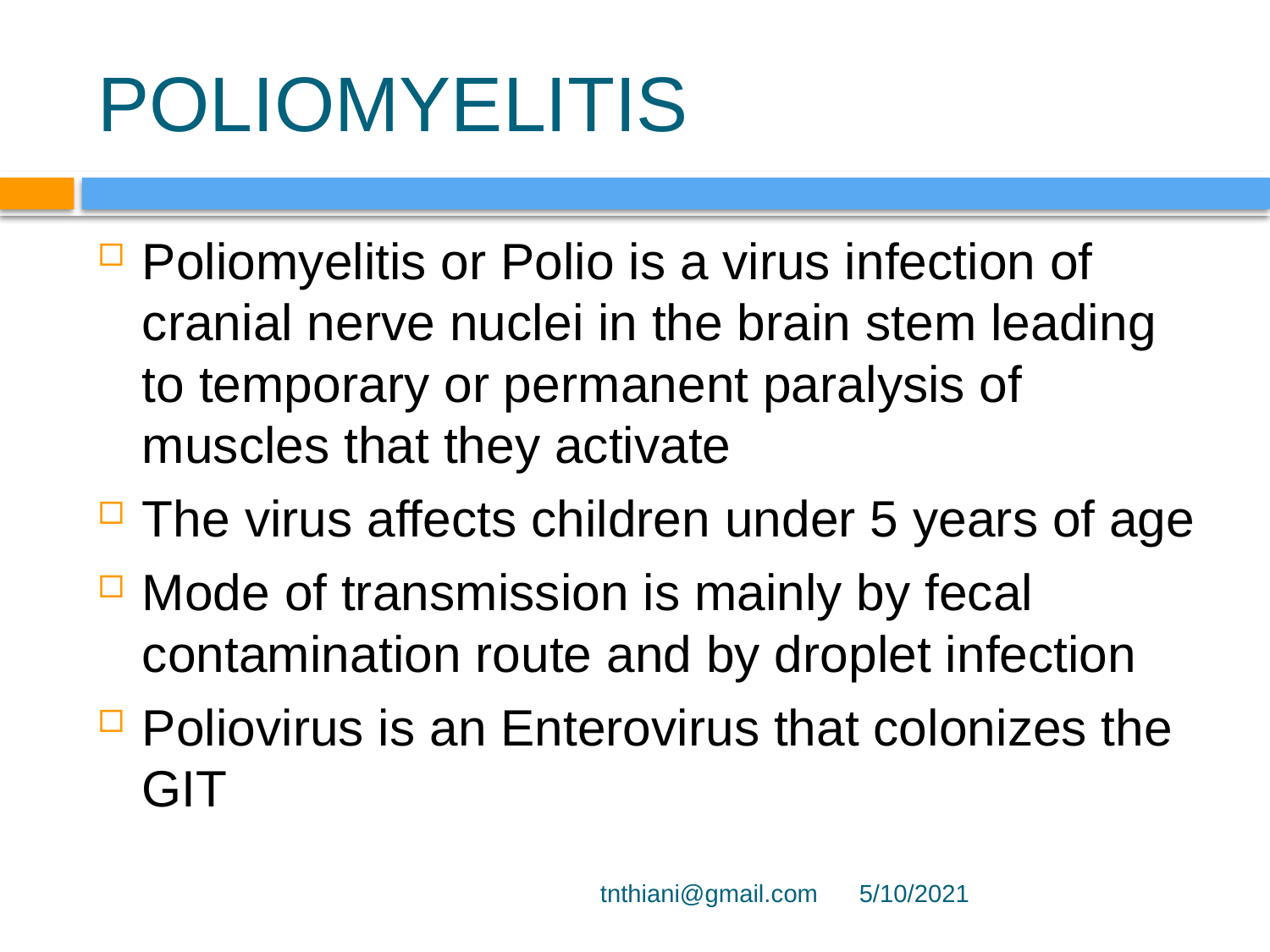

# POLIOMYELITIS
Poliomyelitis or Polio is a virus infection of cranial nerve nuclei in the brain stem leading to temporary or permanent paralysis of muscles that they activate
The virus affects children under 5 years of age
Mode of transmission is mainly by fecal contamination route and by droplet infection
Poliovirus is an Enterovirus that colonizes the GIT

tnthiani@gmail.com
5/10/2021